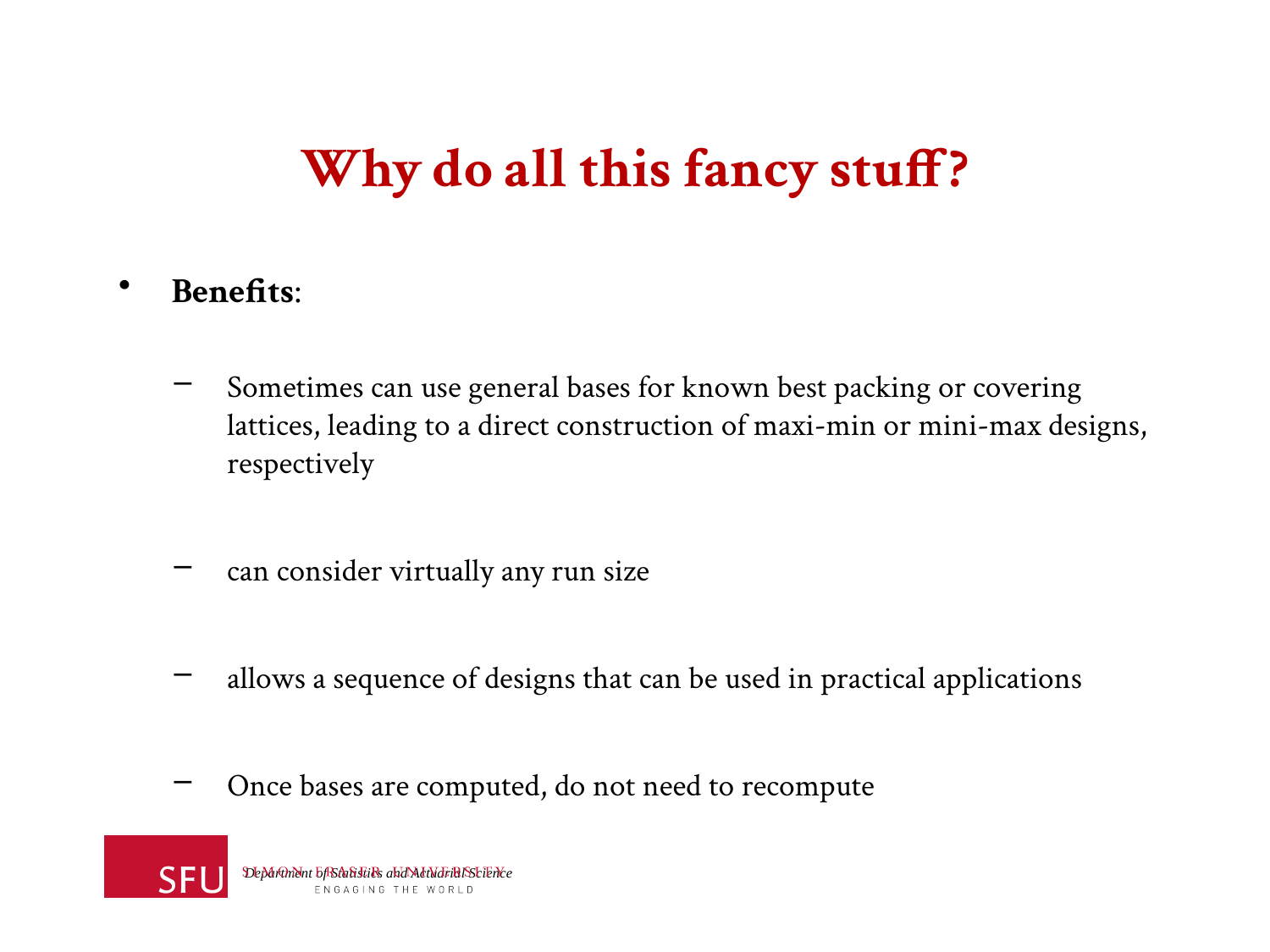

# Why do all this fancy stuff?

Benefits:

Sometimes can use general bases for known best packing or covering lattices, leading to a direct construction of maxi-min or mini-max designs, respectively

can consider virtually any run size

allows a sequence of designs that can be used in practical applications

Once bases are computed, do not need to recompute